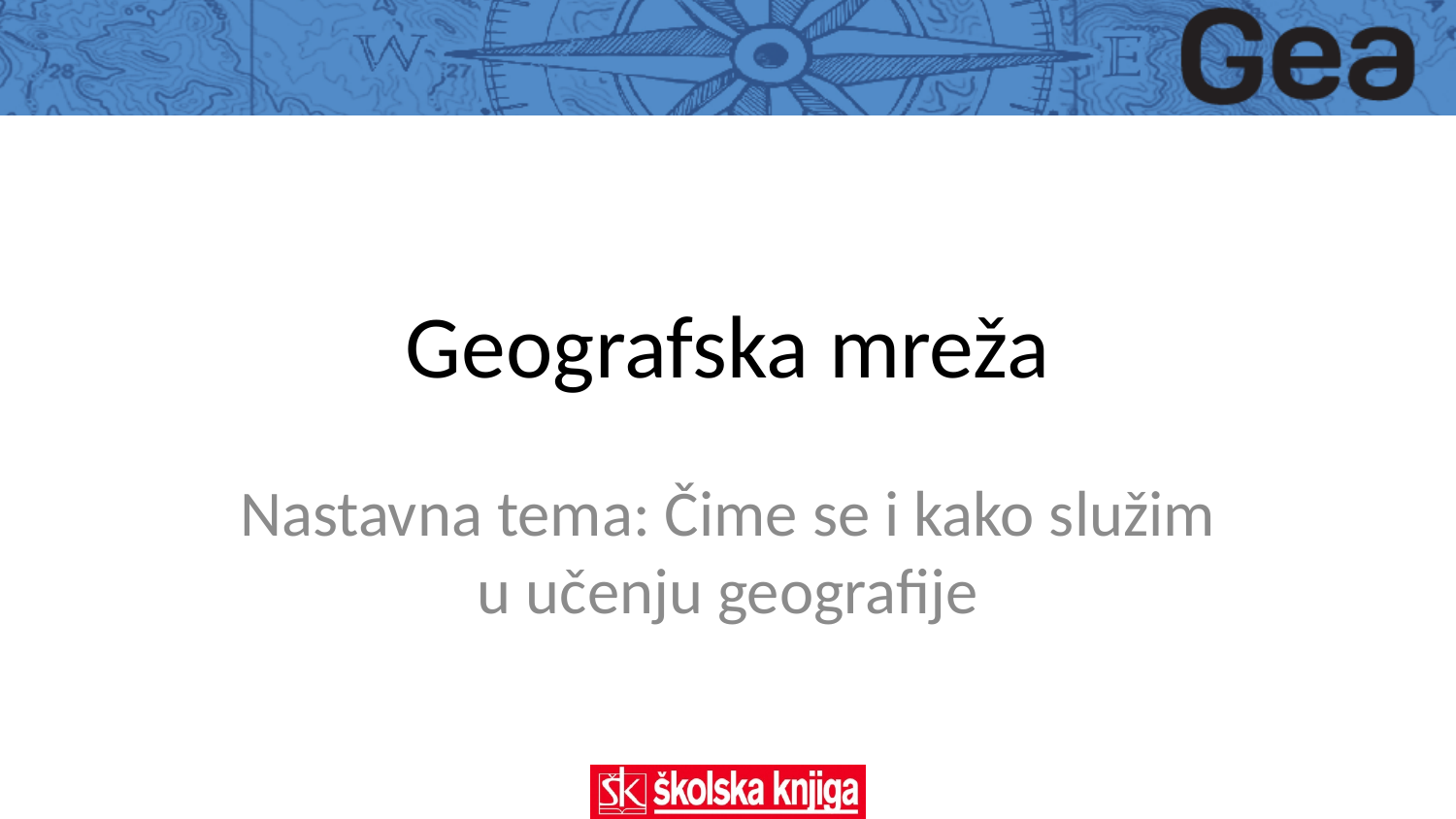

# Geografska mreža
Nastavna tema: Čime se i kako služim u učenju geografije